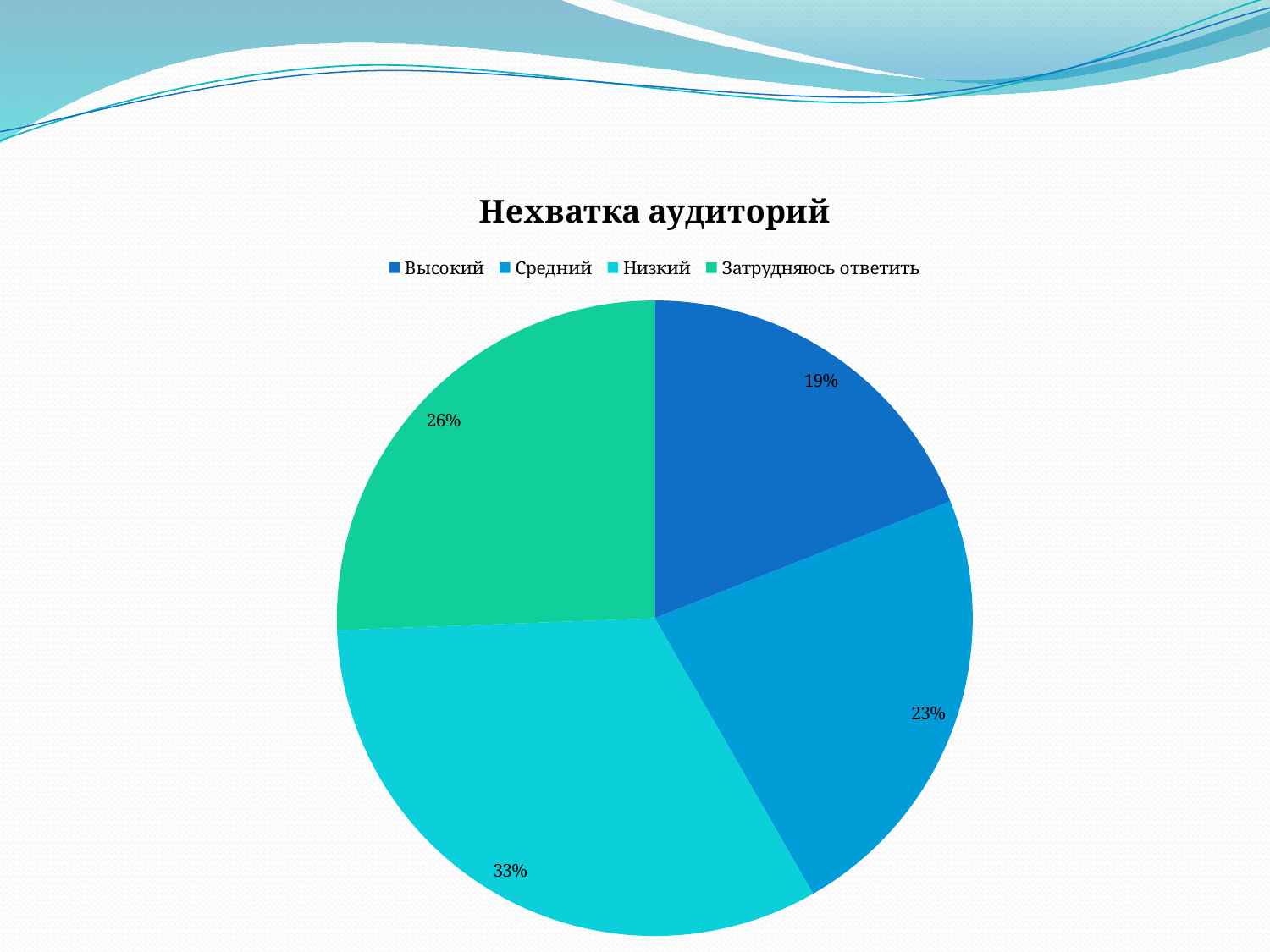

### Chart: Нехватка аудиторий

| Category |  |
|---|---|
| Высокий  | 0.19 |
| Средний  | 0.227 |
| Низкий  | 0.3270000000000002 |
| Затрудняюсь ответить | 0.256 |